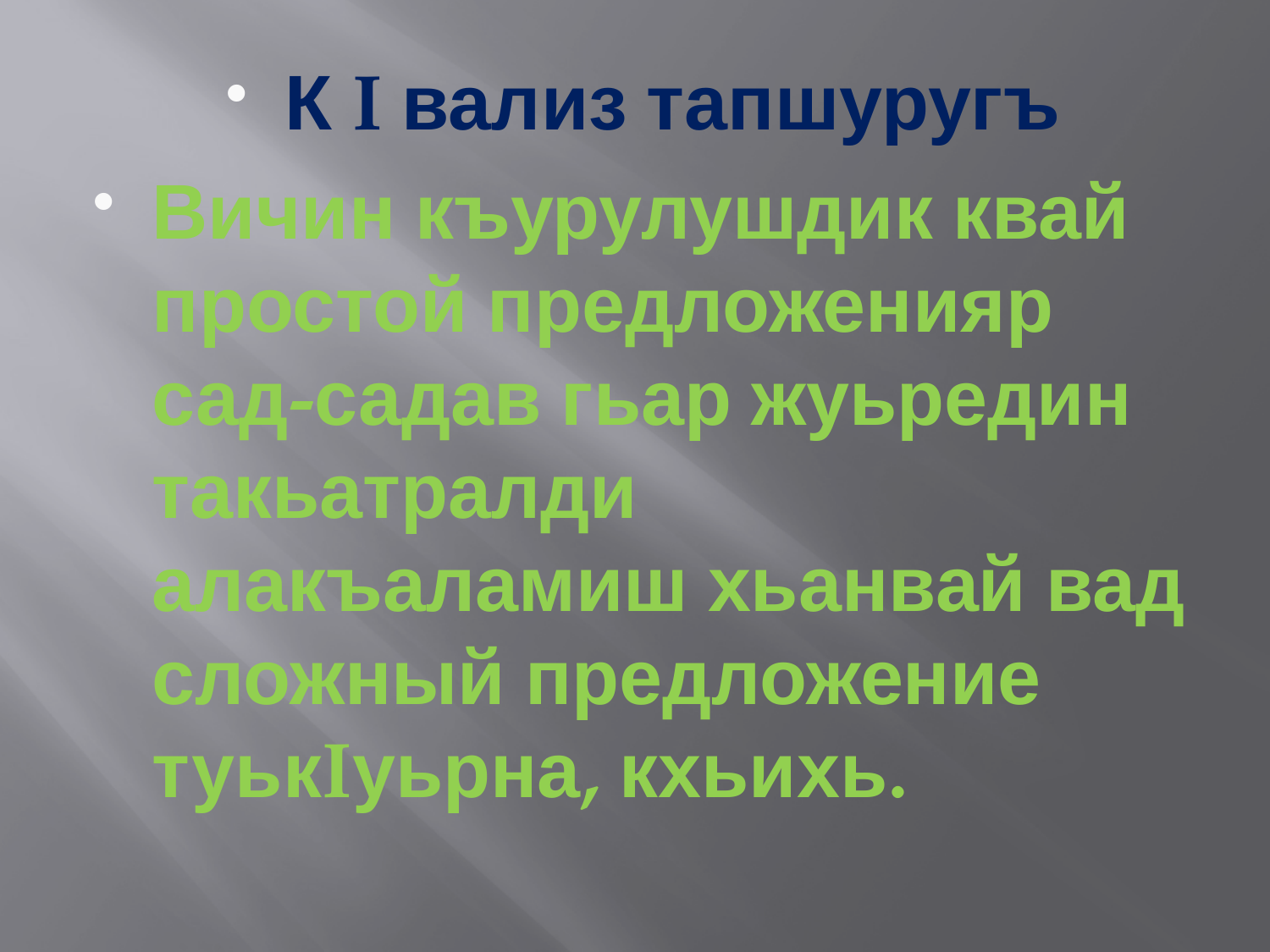

#
К I вализ тапшуругъ
Вичин къурулушдик квай простой предложенияр сад-садав гьар жуьредин такьатралди алакъаламиш хьанвай вад сложный предложение туькIуьрна, кхьихь.